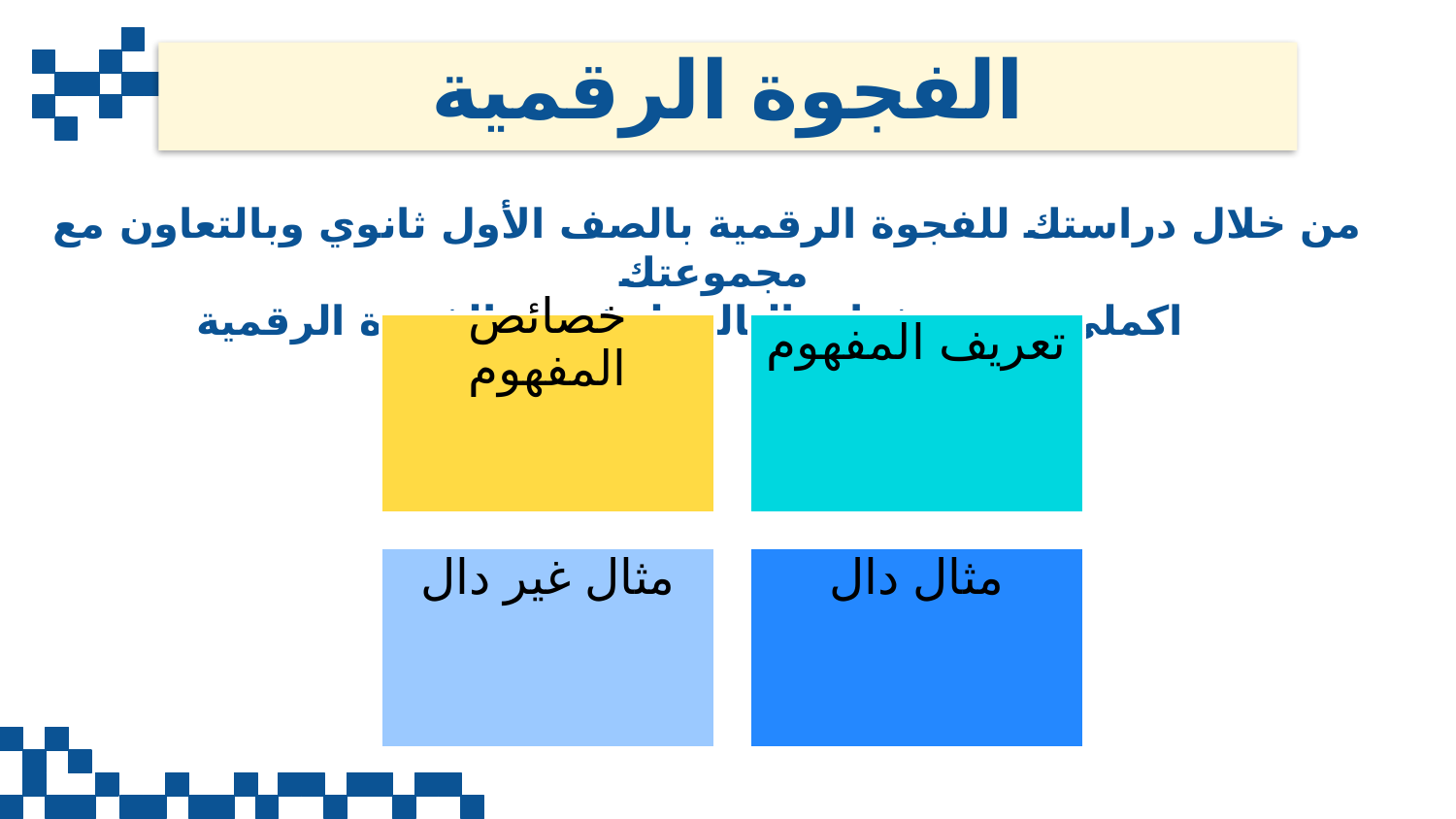

الفجوة الرقمية
# من خلال دراستك للفجوة الرقمية بالصف الأول ثانوي وبالتعاون مع مجموعتك اكملي نموذج فراير التالي لمفهوم الفجوة الرقمية
خصائص المفهوم

تعريف المفهوم

مثال غير دال

مثال دال